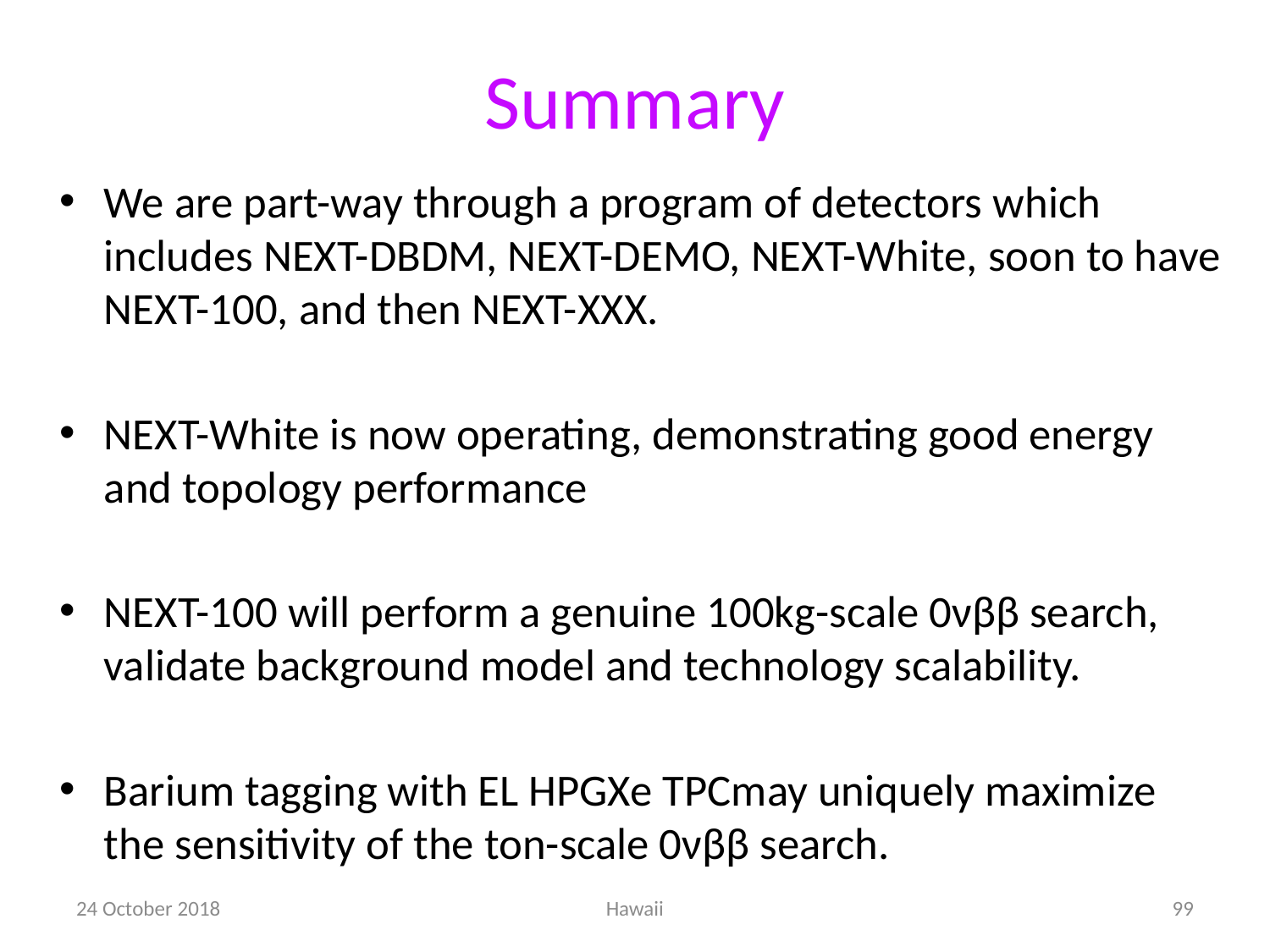

# Summary
We are part-way through a program of detectors which includes NEXT-DBDM, NEXT-DEMO, NEXT-White, soon to have NEXT-100, and then NEXT-XXX.

NEXT-White is now operating, demonstrating good energy and topology performance

NEXT-100 will perform a genuine 100kg-scale 0νββ search, validate background model and technology scalability.

Barium tagging with EL HPGXe TPCmay uniquely maximize the sensitivity of the ton-scale 0νββ search.

24 October 2018
Hawaii
99